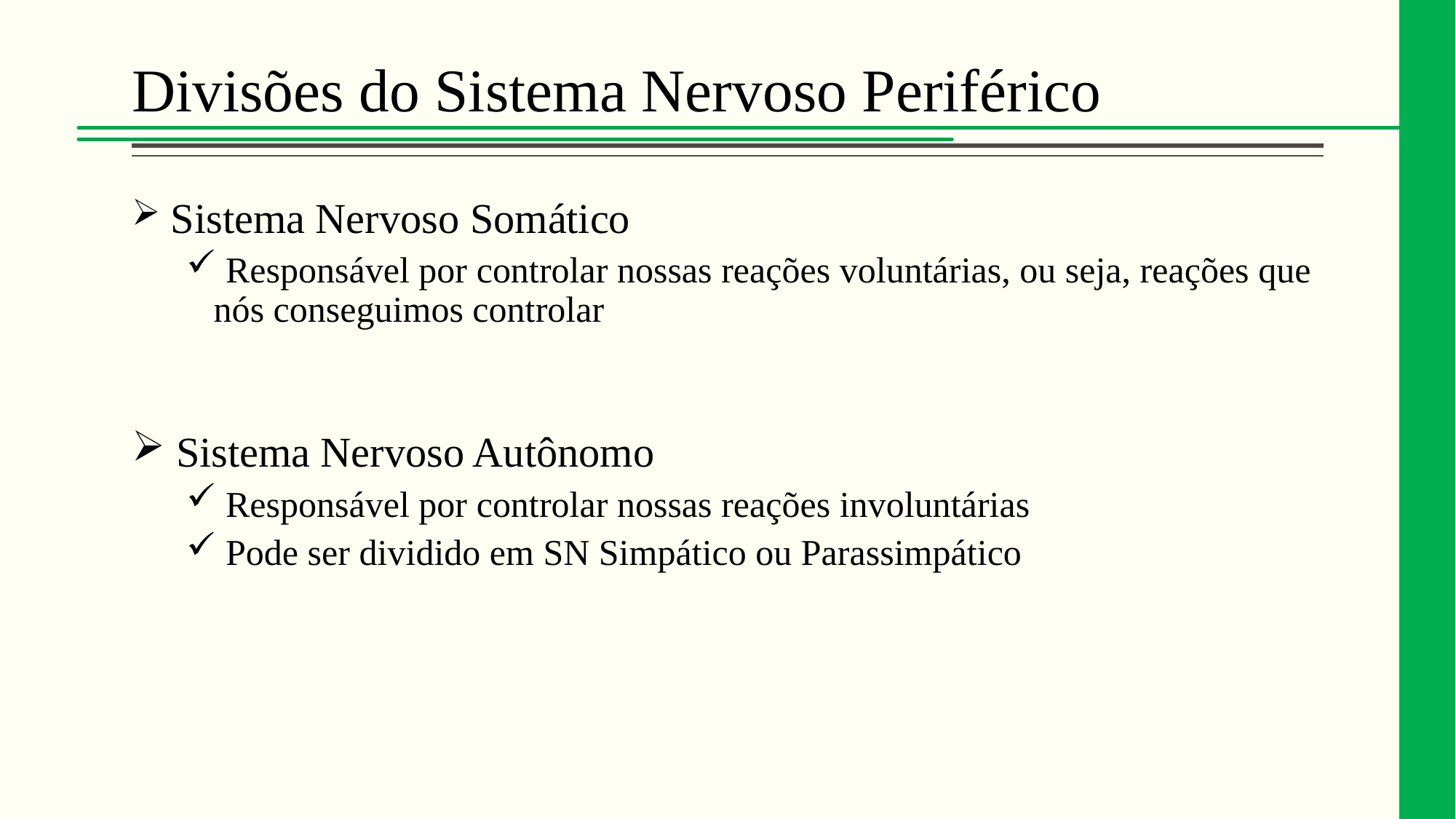

# Divisões do Sistema Nervoso Periférico
 Sistema Nervoso Somático
 Responsável por controlar nossas reações voluntárias, ou seja, reações que nós conseguimos controlar

 Sistema Nervoso Autônomo
 Responsável por controlar nossas reações involuntárias
 Pode ser dividido em SN Simpático ou Parassimpático